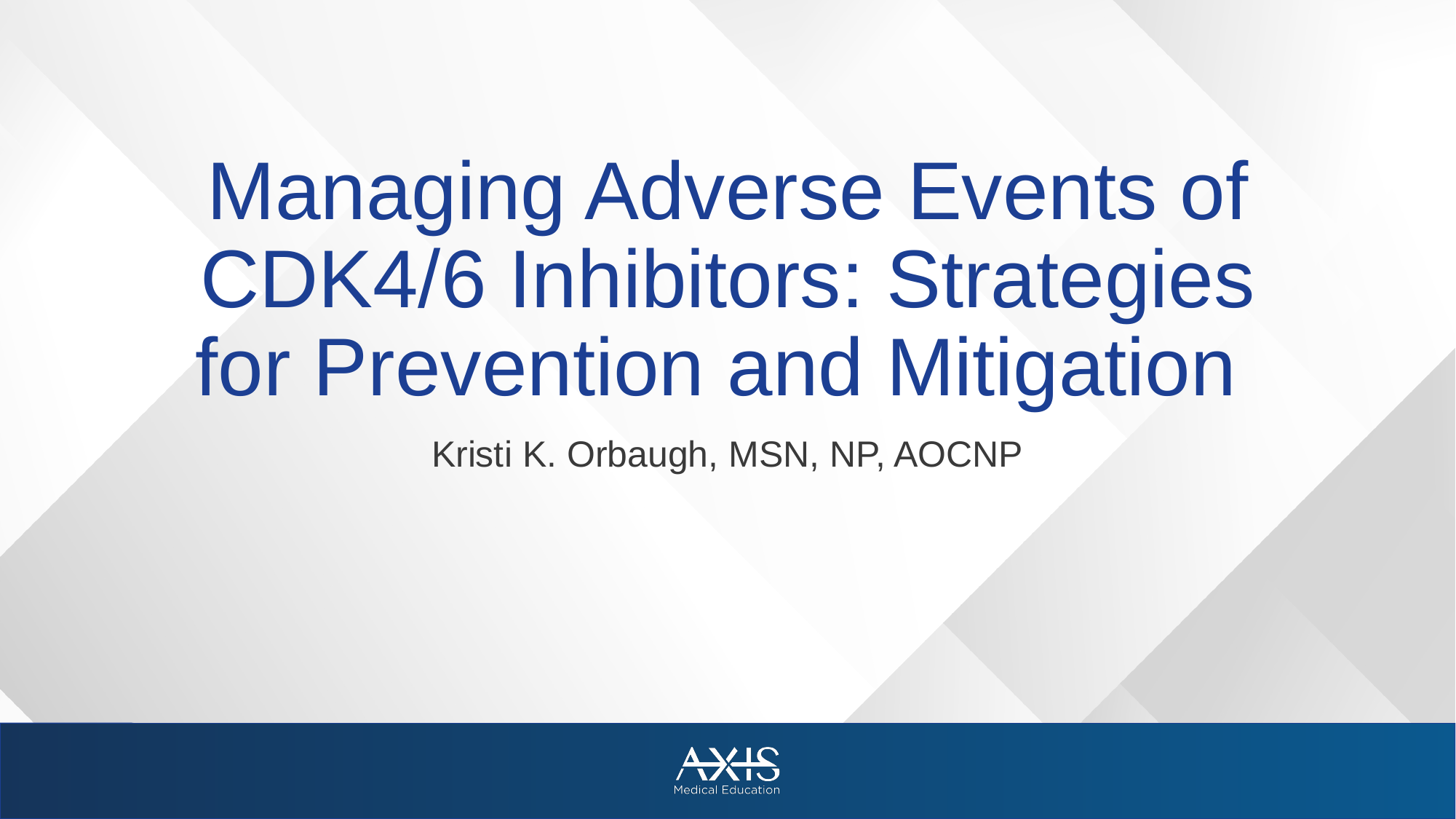

# Managing Adverse Events of CDK4/6 Inhibitors: Strategies for Prevention and Mitigation
Kristi K. Orbaugh, MSN, NP, AOCNP